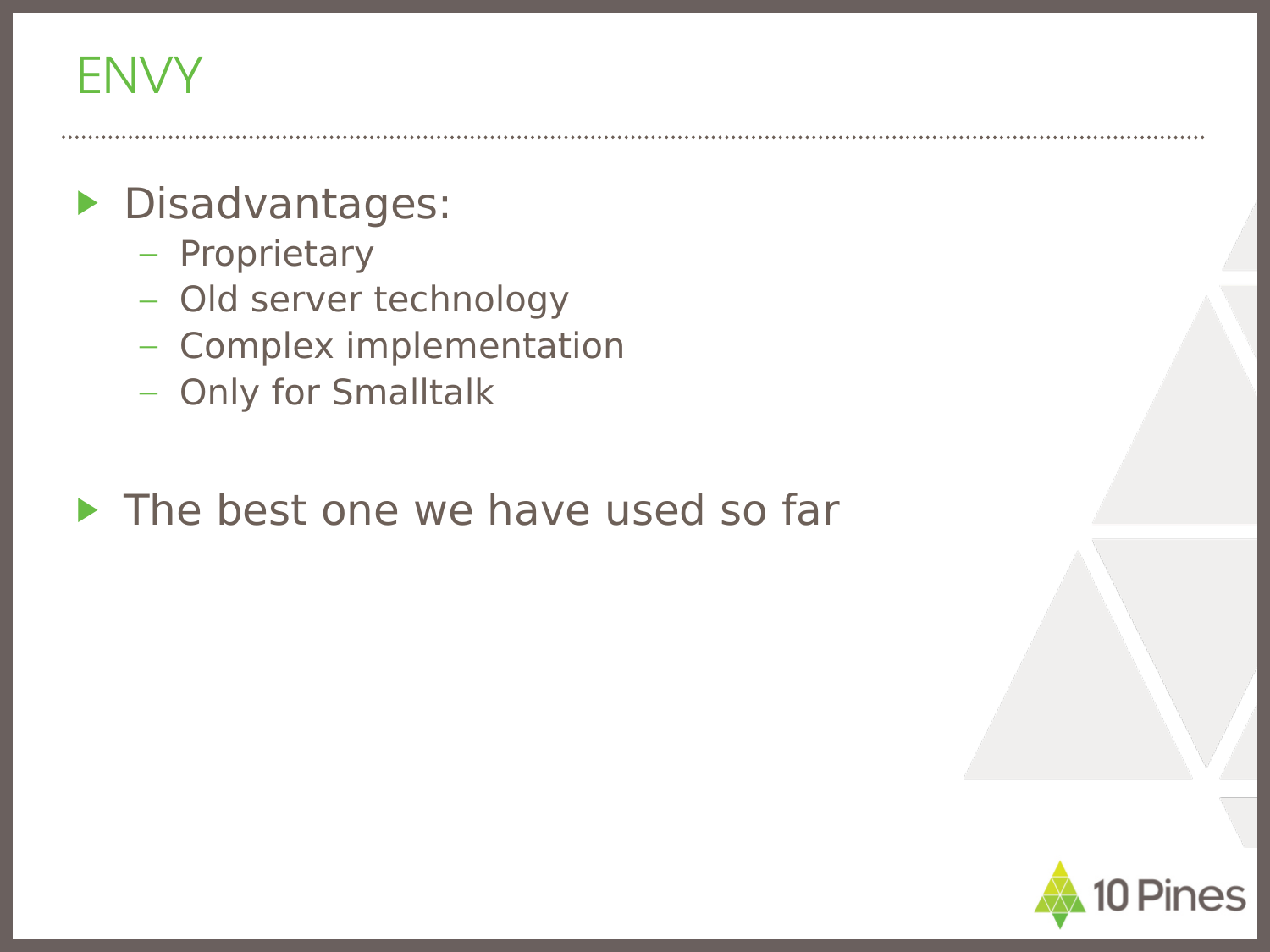

# ENVY
Disadvantages:
Proprietary
Old server technology
Complex implementation
Only for Smalltalk

The best one we have used so far